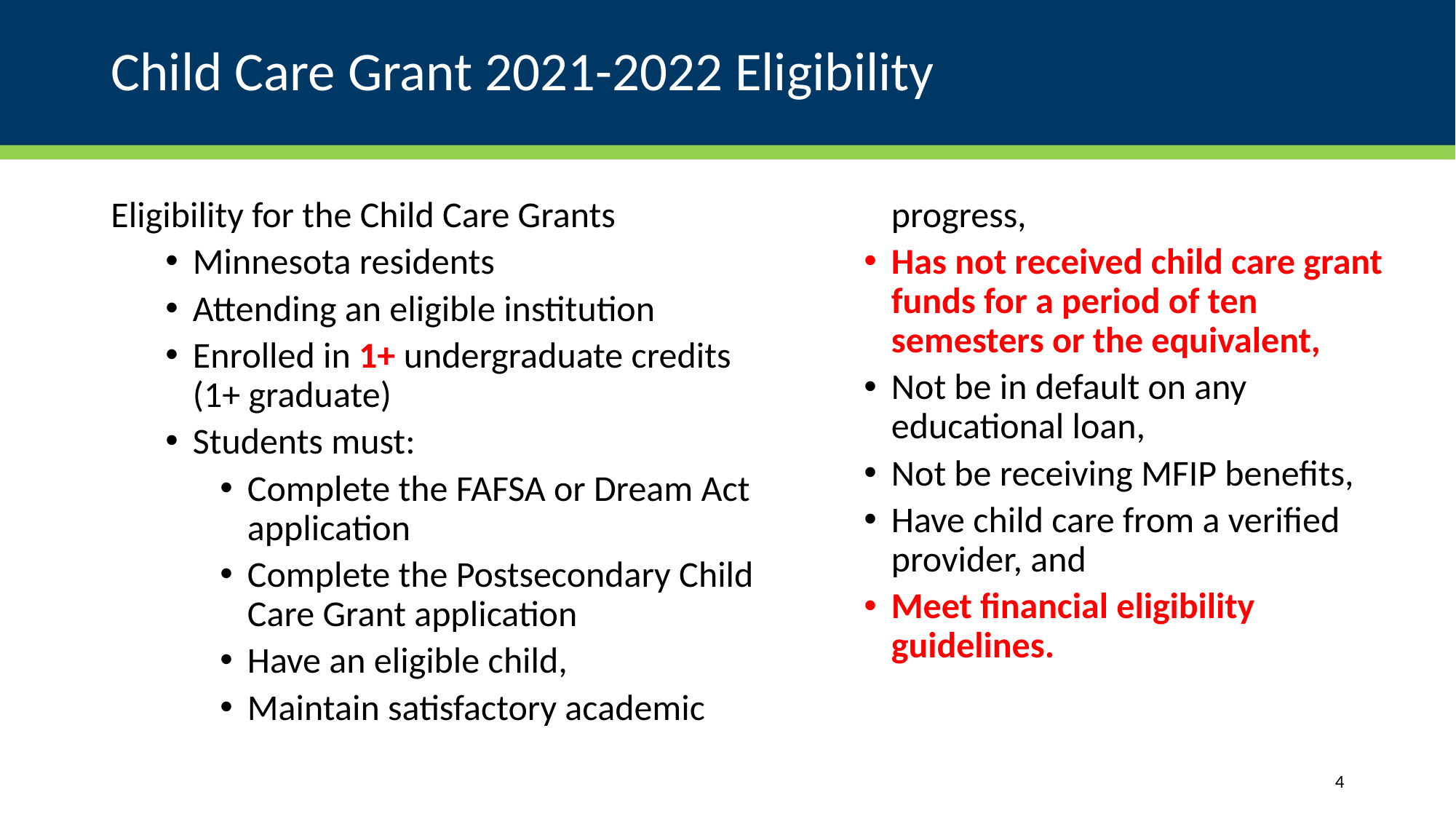

# Child Care Grant 2021-2022 Eligibility
Eligibility for the Child Care Grants
Minnesota residents
Attending an eligible institution
Enrolled in 1+ undergraduate credits (1+ graduate)
Students must:
Complete the FAFSA or Dream Act application
Complete the Postsecondary Child Care Grant application
Have an eligible child,
Maintain satisfactory academic progress,
Has not received child care grant funds for a period of ten semesters or the equivalent,
Not be in default on any educational loan,
Not be receiving MFIP benefits,
Have child care from a verified provider, and
Meet financial eligibility guidelines.
4